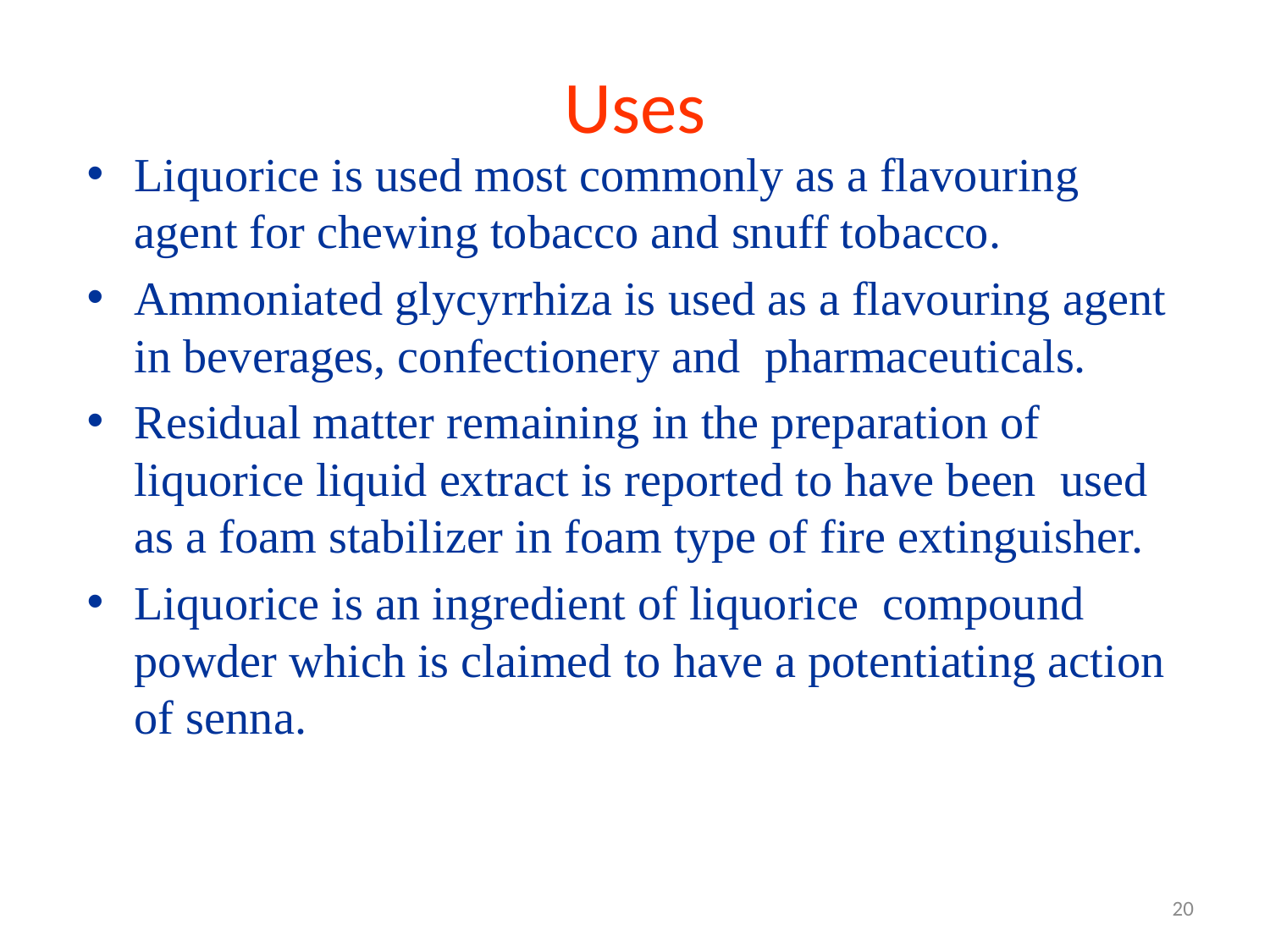

# Uses
Liquorice is used most commonly as a flavouring agent for chewing tobacco and snuff tobacco.
Ammoniated glycyrrhiza is used as a flavouring agent in beverages, confectionery and  pharmaceuticals.
Residual matter remaining in the preparation of liquorice liquid extract is reported to have been  used as a foam stabilizer in foam type of fire extinguisher.
Liquorice is an ingredient of liquorice  compound powder which is claimed to have a potentiating action of senna.

20